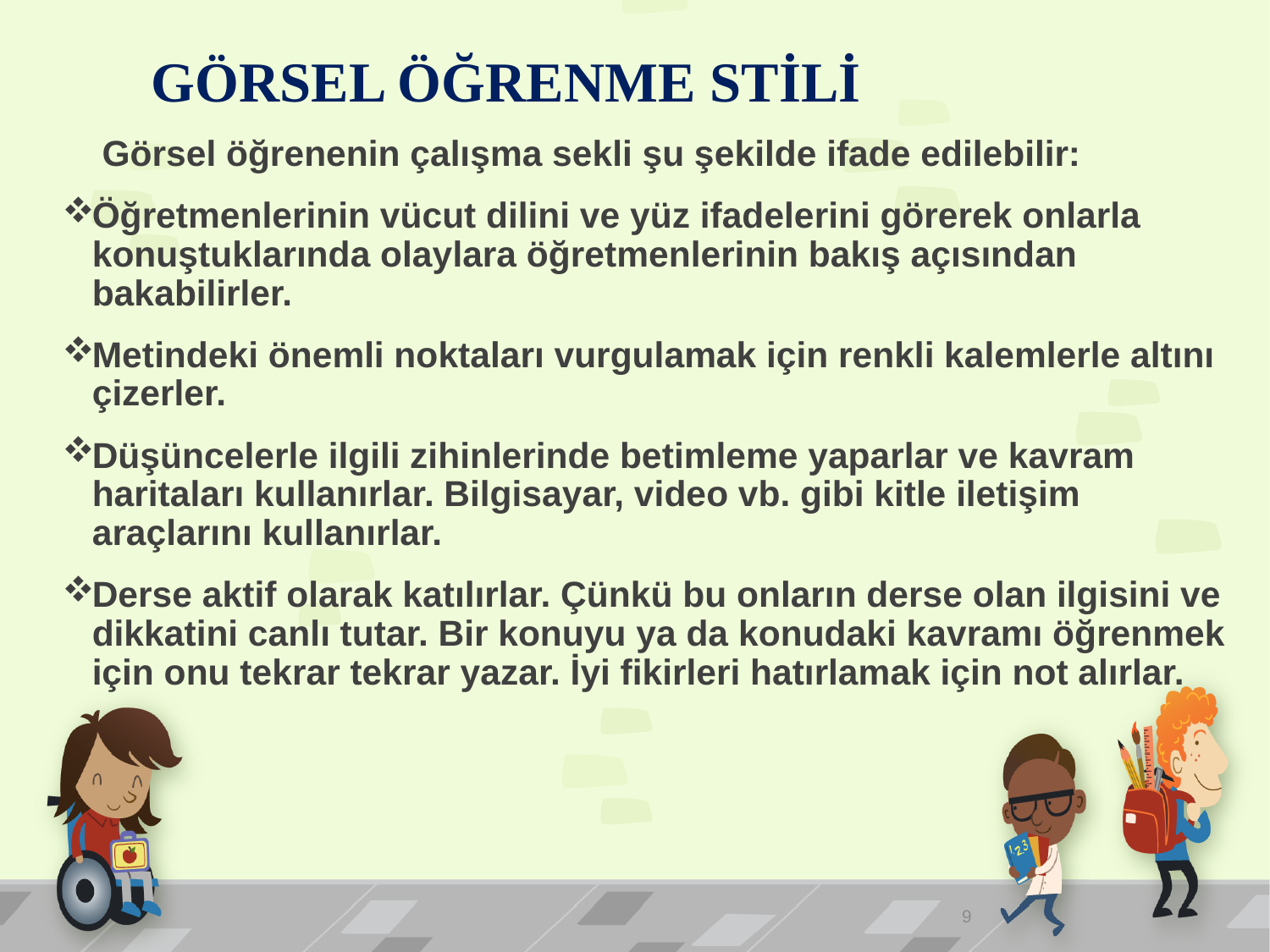

# GÖRSEL ÖĞRENME STİLİ
	 Görsel öğrenenin çalışma sekli şu şekilde ifade edilebilir:
Öğretmenlerinin vücut dilini ve yüz ifadelerini görerek onlarla konuştuklarında olaylara öğretmenlerinin bakış açısından bakabilirler.
Metindeki önemli noktaları vurgulamak için renkli kalemlerle altını çizerler.
Düşüncelerle ilgili zihinlerinde betimleme yaparlar ve kavram haritaları kullanırlar. Bilgisayar, video vb. gibi kitle iletişim araçlarını kullanırlar.
Derse aktif olarak katılırlar. Çünkü bu onların derse olan ilgisini ve dikkatini canlı tutar. Bir konuyu ya da konudaki kavramı öğrenmek için onu tekrar tekrar yazar. İyi fikirleri hatırlamak için not alırlar.
9